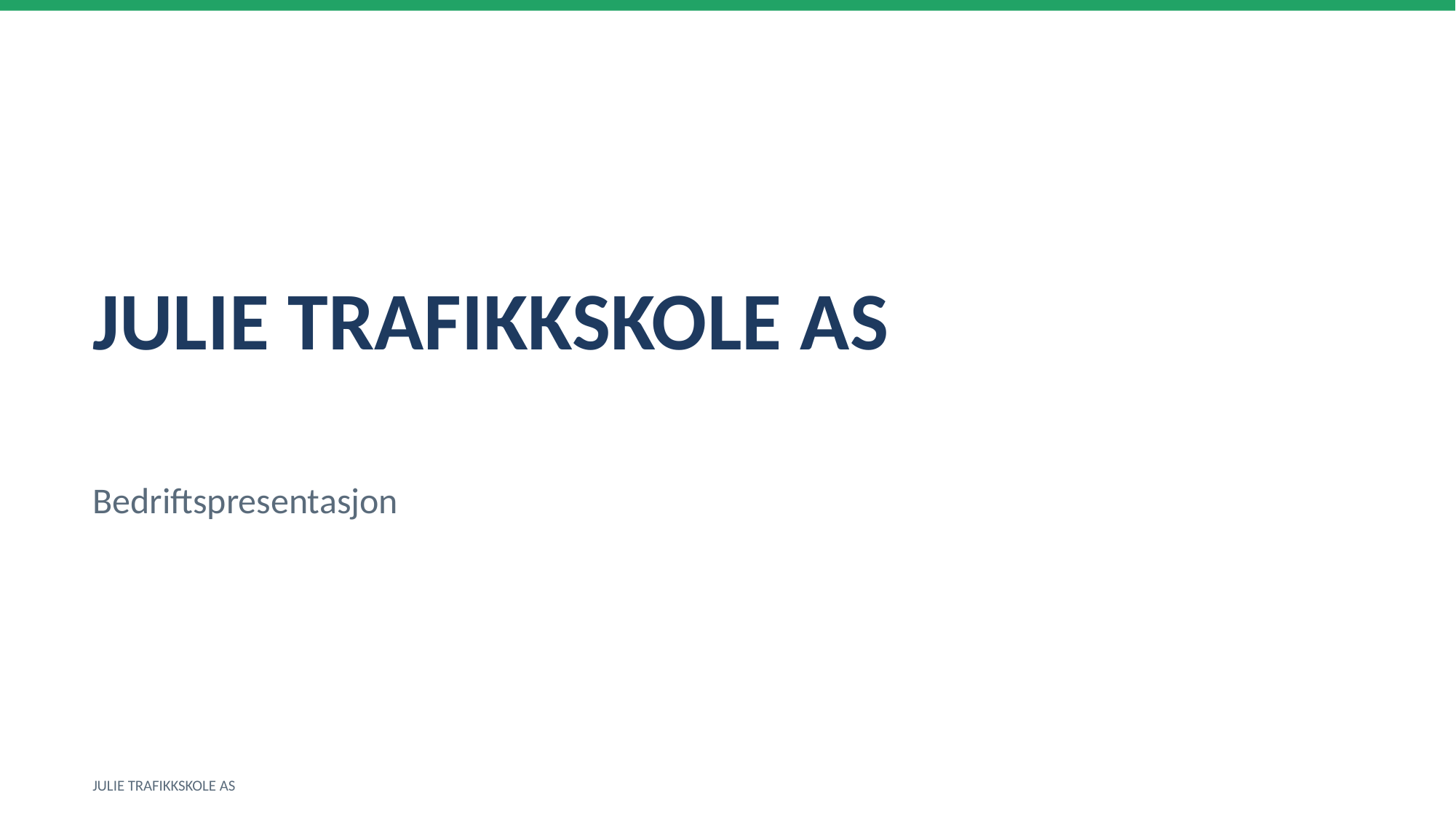

JULIE TRAFIKKSKOLE AS
Bedriftspresentasjon
JULIE TRAFIKKSKOLE AS